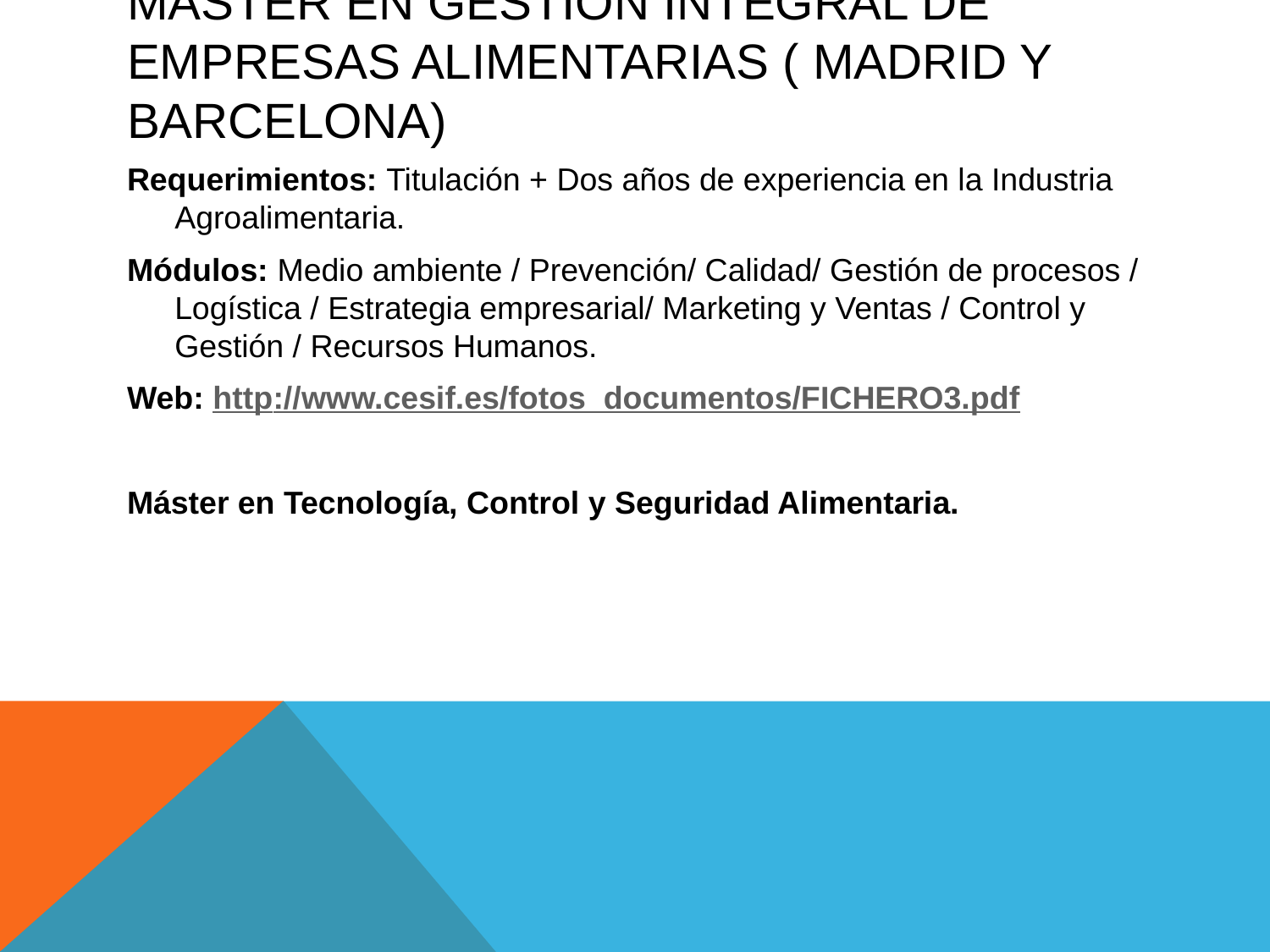

# Máster en Gestión Integral de Empresas Alimentarias ( Madrid y Barcelona)
Requerimientos: Titulación + Dos años de experiencia en la Industria Agroalimentaria.
Módulos: Medio ambiente / Prevención/ Calidad/ Gestión de procesos / Logística / Estrategia empresarial/ Marketing y Ventas / Control y Gestión / Recursos Humanos.
Web: http://www.cesif.es/fotos_documentos/FICHERO3.pdf

Máster en Tecnología, Control y Seguridad Alimentaria.